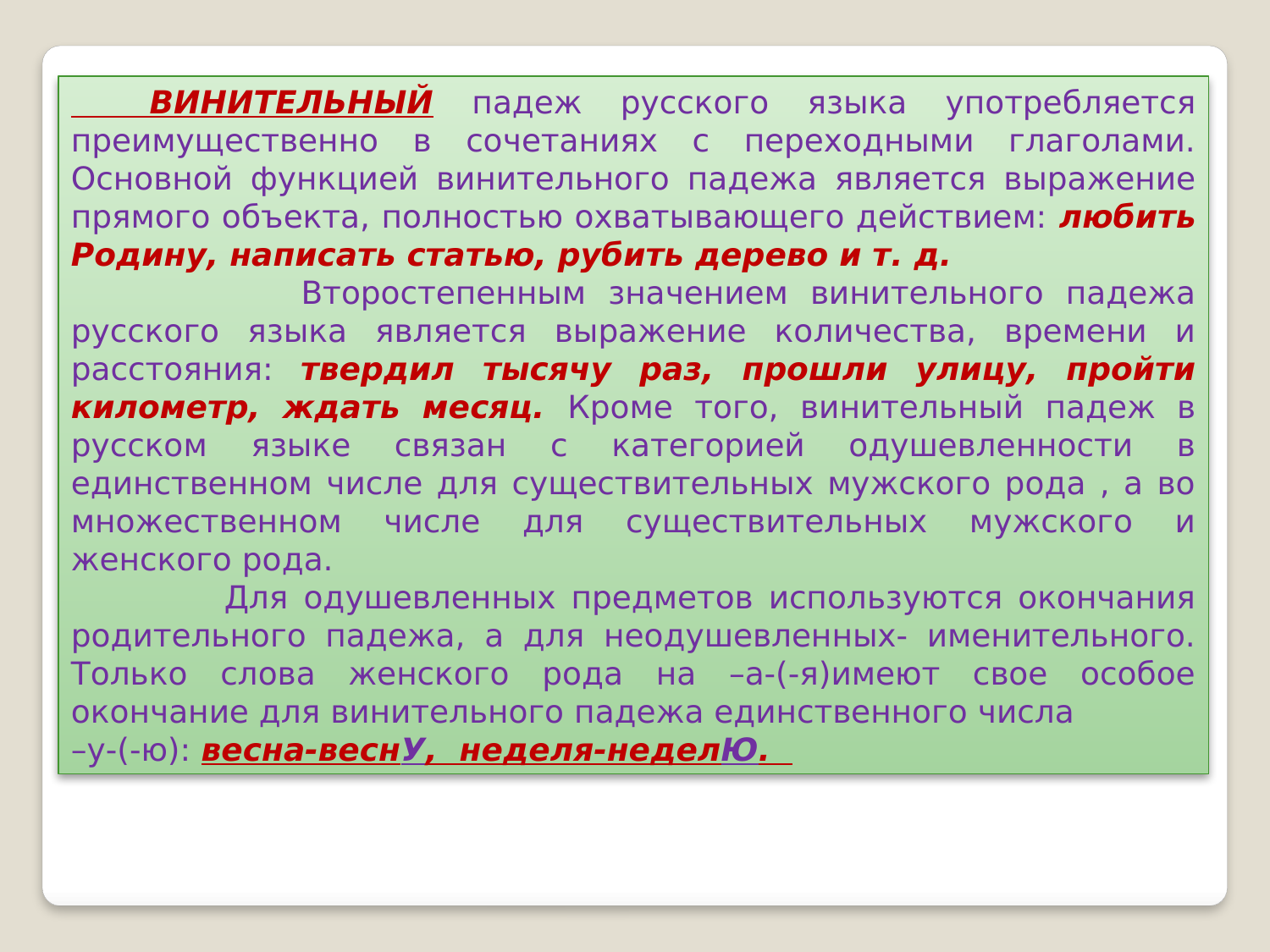

ВИНИТЕЛЬНЫЙ падеж русского языка употребляется преимущественно в сочетаниях с переходными глаголами. Основной функцией винительного падежа является выражение прямого объекта, полностью охватывающего действием: любить Родину, написать статью, рубить дерево и т. д.
          Второстепенным значением винительного падежа русского языка является выражение количества, времени и расстояния: твердил тысячу раз, прошли улицу, пройти километр, ждать месяц. Кроме того, винительный падеж в русском языке связан с категорией одушевленности в единственном числе для существительных мужского рода , а во множественном числе для существительных мужского и женского рода.
          Для одушевленных предметов используются окончания родительного падежа, а для неодушевленных- именительного. Только слова женского рода на –а-(-я)имеют свое особое окончание для винительного падежа единственного числа
–у-(-ю): весна-веснУ,  неделя-неделЮ.